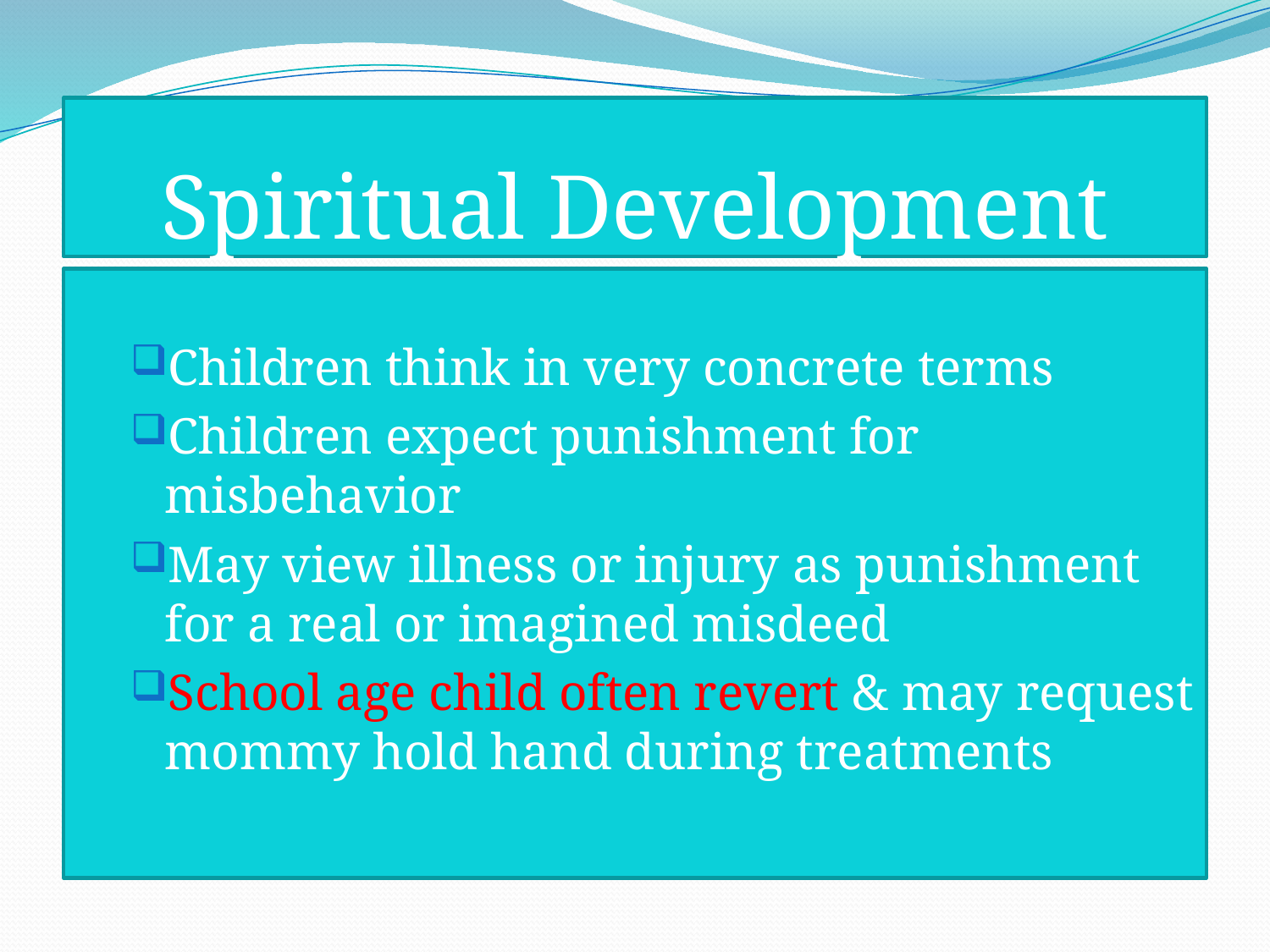

# Spiritual Development

Children think in very concrete terms
Children expect punishment for misbehavior
May view illness or injury as punishment for a real or imagined misdeed
School age child often revert & may request mommy hold hand during treatments